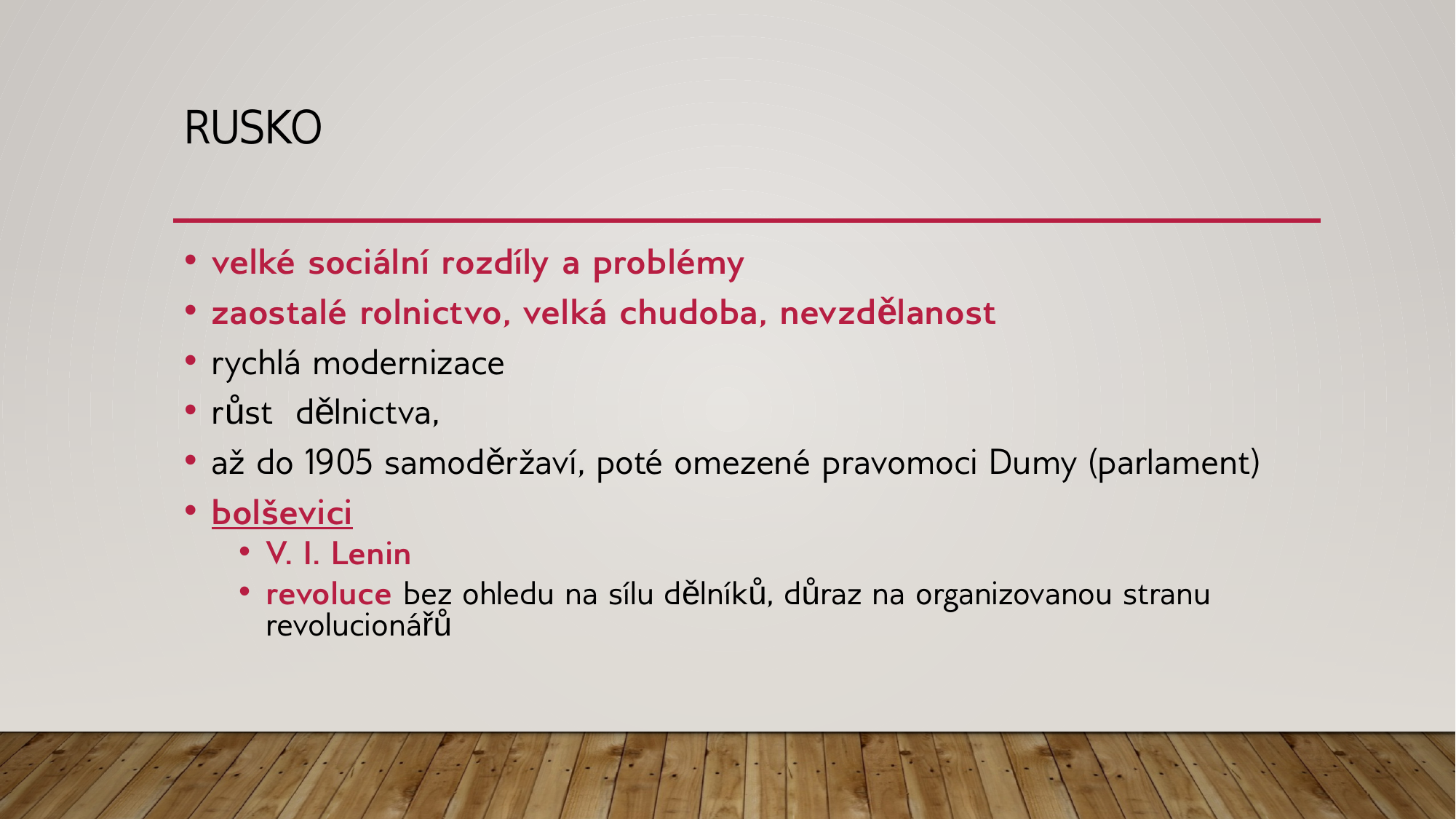

# Rusko
velké sociální rozdíly a problémy
zaostalé rolnictvo, velká chudoba, nevzdělanost
rychlá modernizace
růst  dělnictva,
až do 1905 samoděržaví, poté omezené pravomoci Dumy (parlament)
bolševici
V. I. Lenin
revoluce bez ohledu na sílu dělníků, důraz na organizovanou stranu revolucionářů